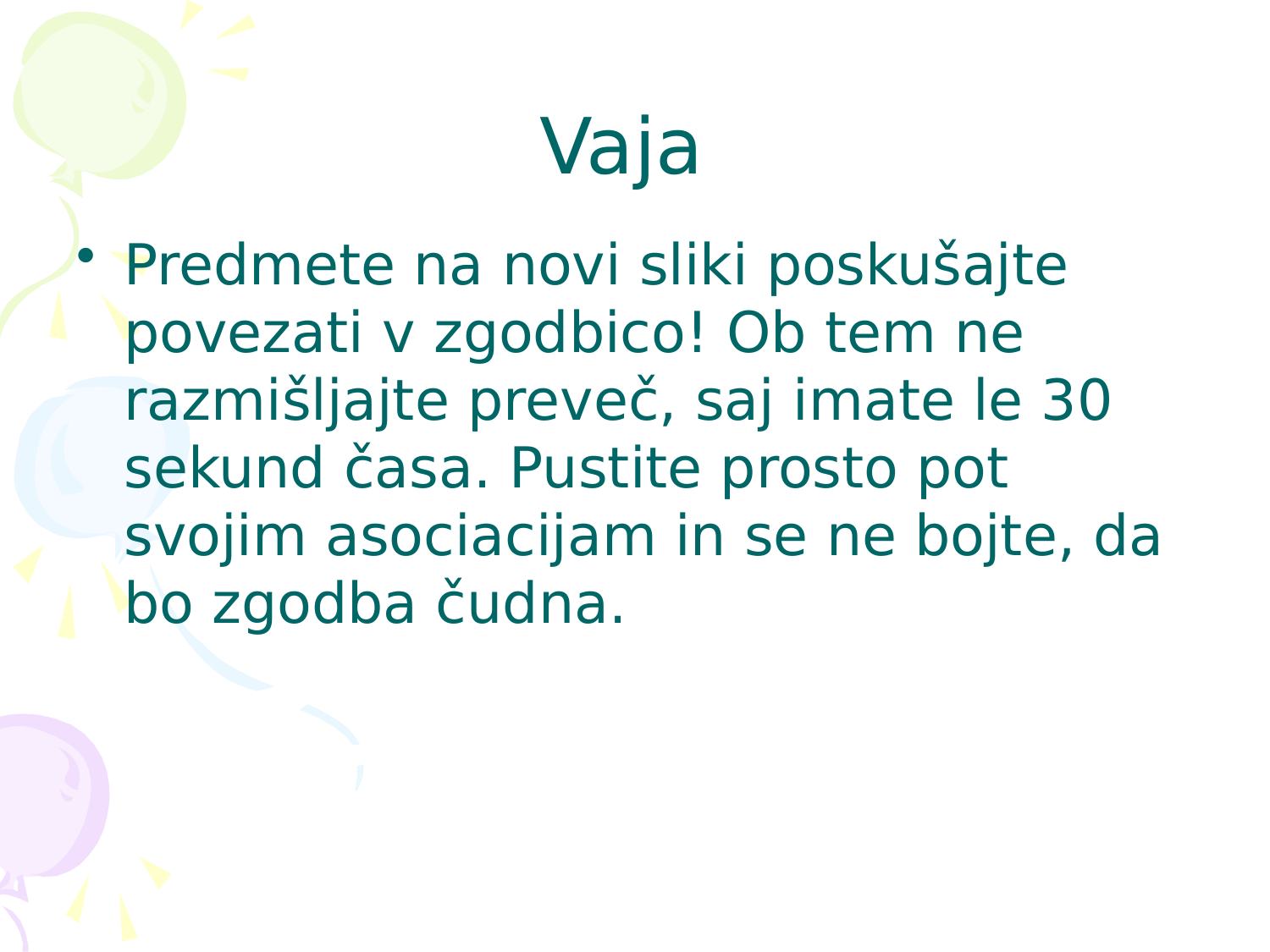

# Vaja
Predmete na novi sliki poskušajte povezati v zgodbico! Ob tem ne razmišljajte preveč, saj imate le 30 sekund časa. Pustite prosto pot svojim asociacijam in se ne bojte, da bo zgodba čudna.